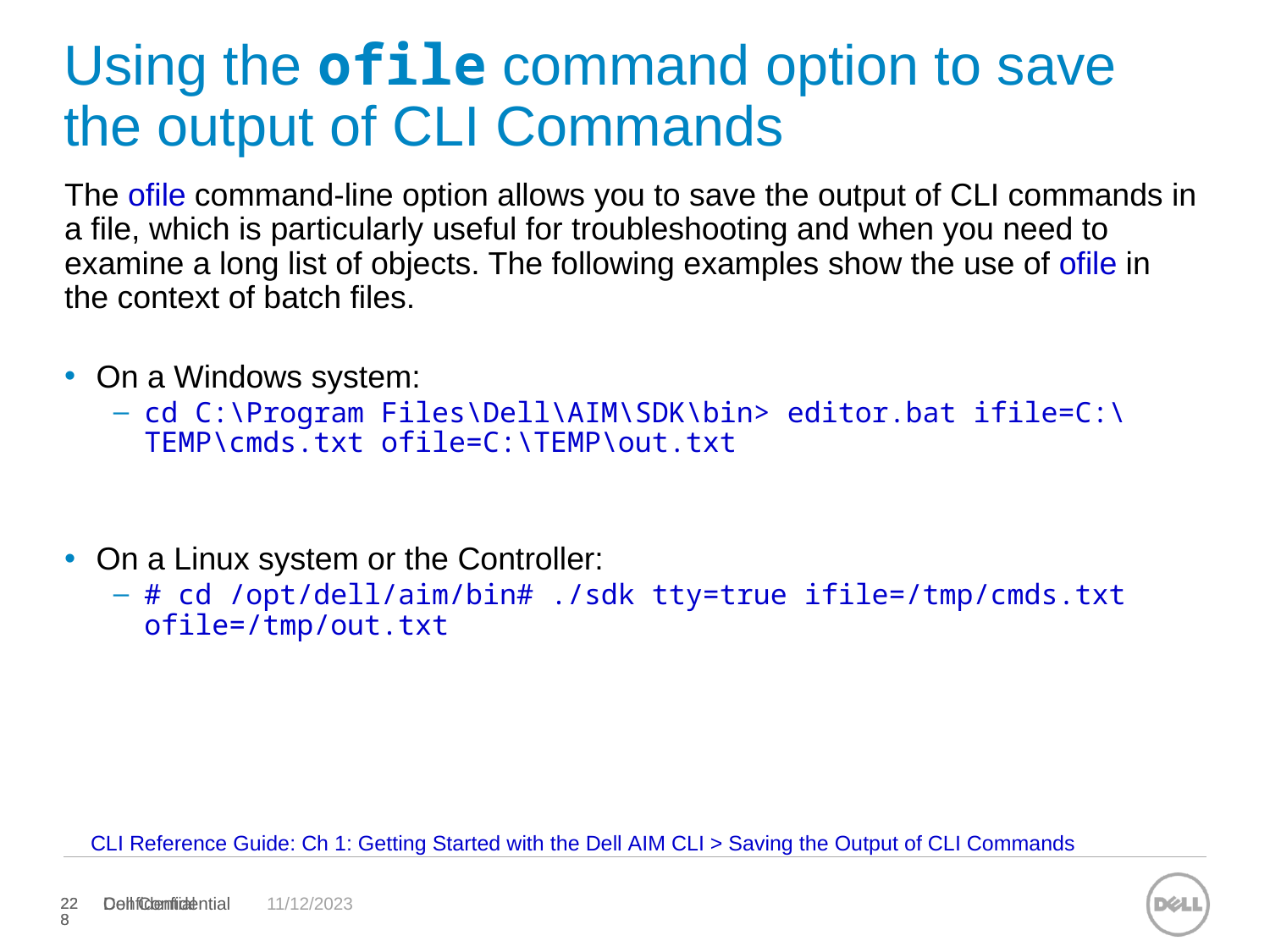

# Using the ofile command option to save the output of CLI Commands
The ofile command-line option allows you to save the output of CLI commands in a file, which is particularly useful for troubleshooting and when you need to examine a long list of objects. The following examples show the use of ofile in the context of batch files.
On a Windows system:
cd C:\Program Files\Dell\AIM\SDK\bin> editor.bat ifile=C:\TEMP\cmds.txt ofile=C:\TEMP\out.txt
On a Linux system or the Controller:
# cd /opt/dell/aim/bin# ./sdk tty=true ifile=/tmp/cmds.txt ofile=/tmp/out.txt
CLI Reference Guide: Ch 1: Getting Started with the Dell AIM CLI > Saving the Output of CLI Commands
11/12/2023
Confidential
228